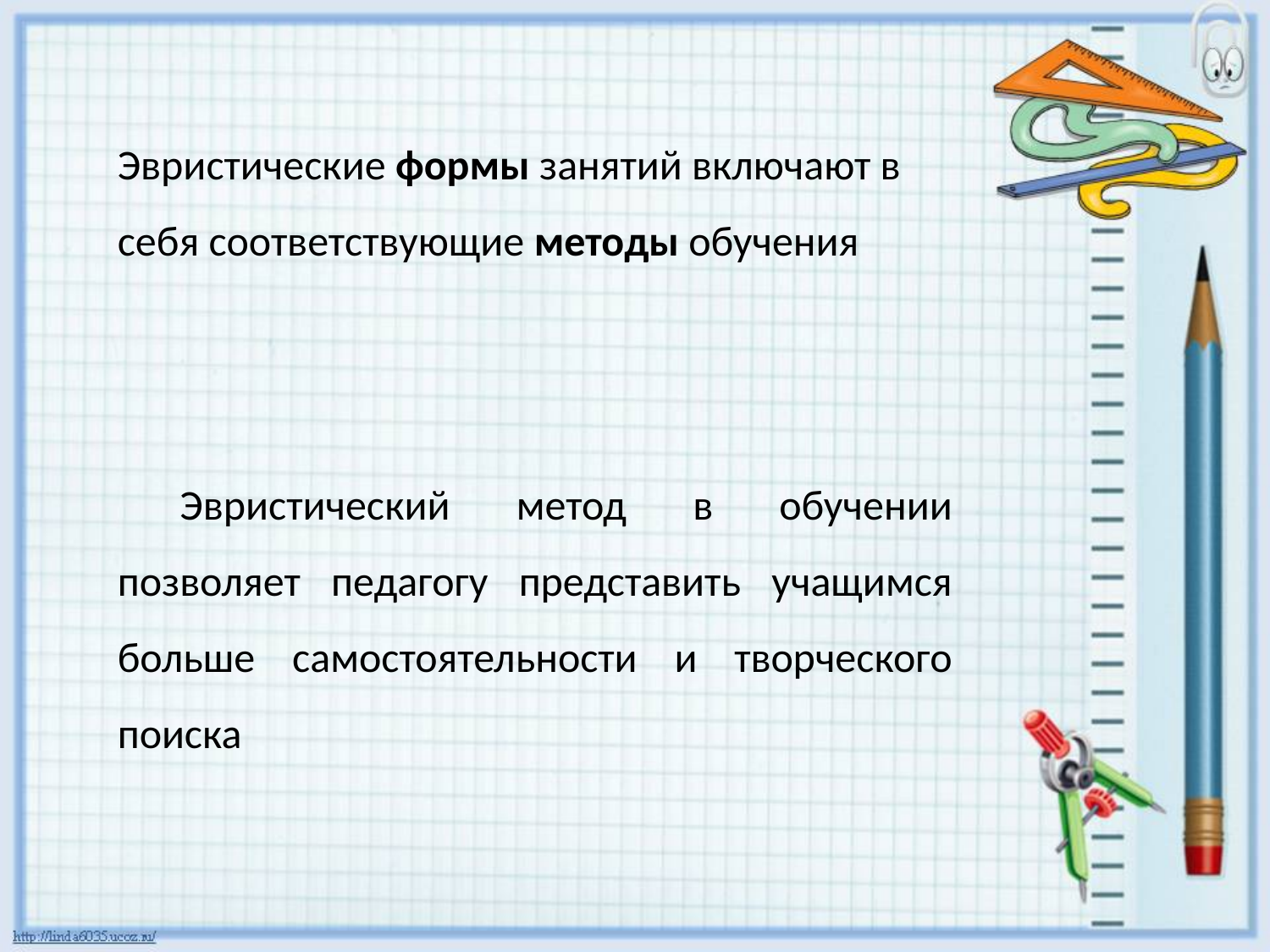

Эвристические формы занятий включают в себя соответствующие методы обучения
Эвристический метод в обучении позволяет педагогу представить учащимся больше самостоятельности и творческого поиска